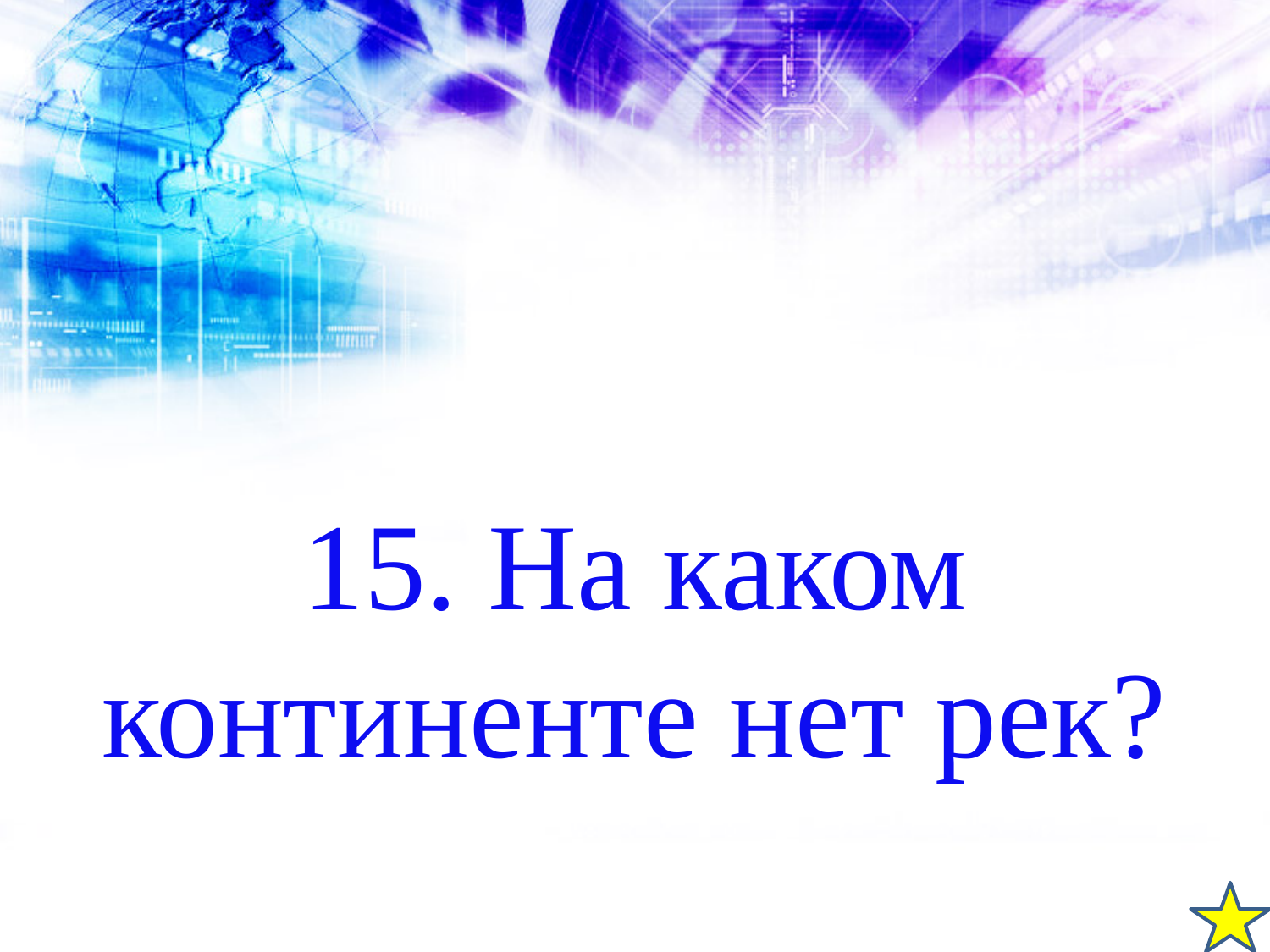

# 15. На каком континенте нет рек?